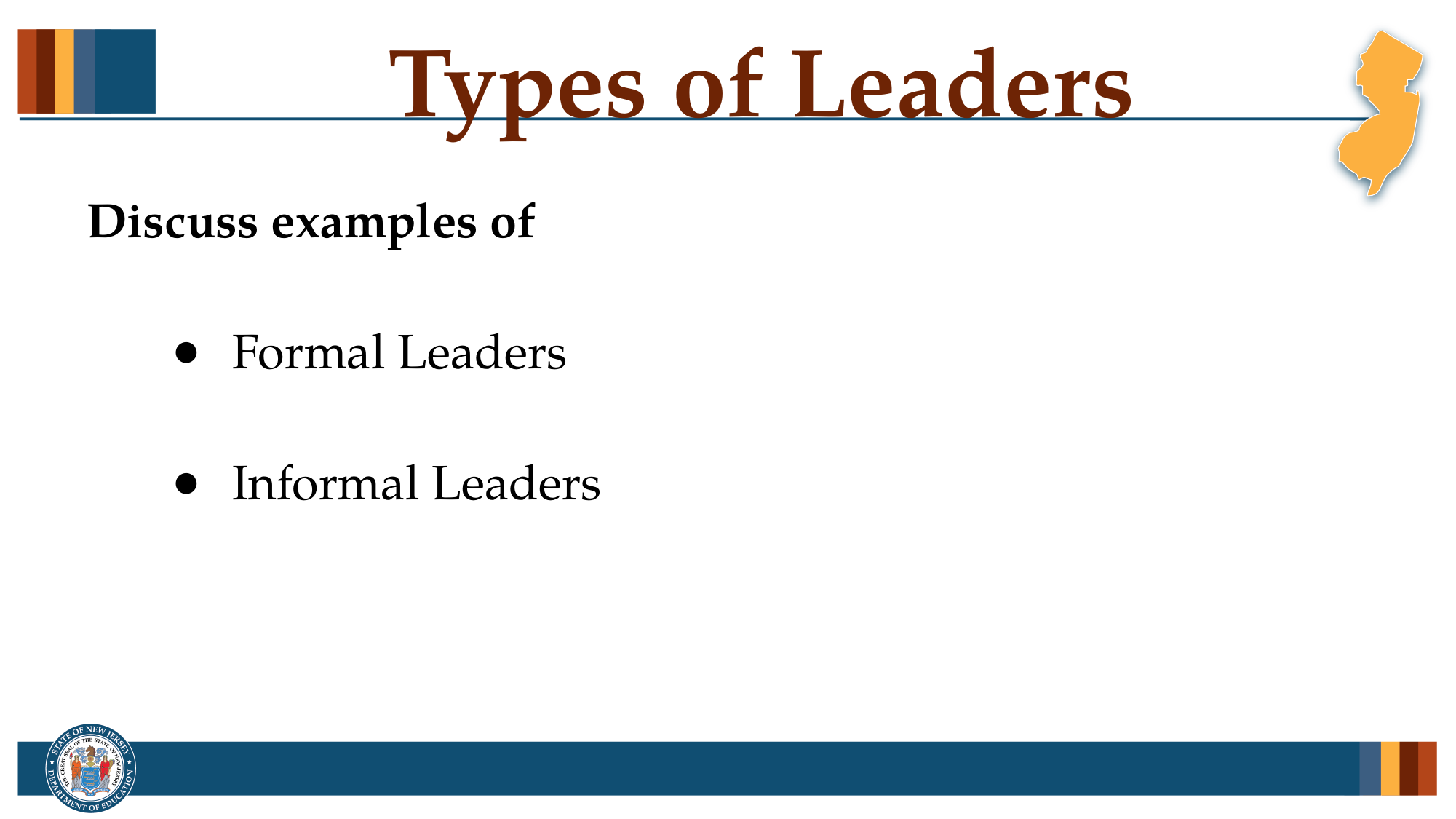

# Types of Leaders
Discuss examples of
Formal Leaders
Informal Leaders